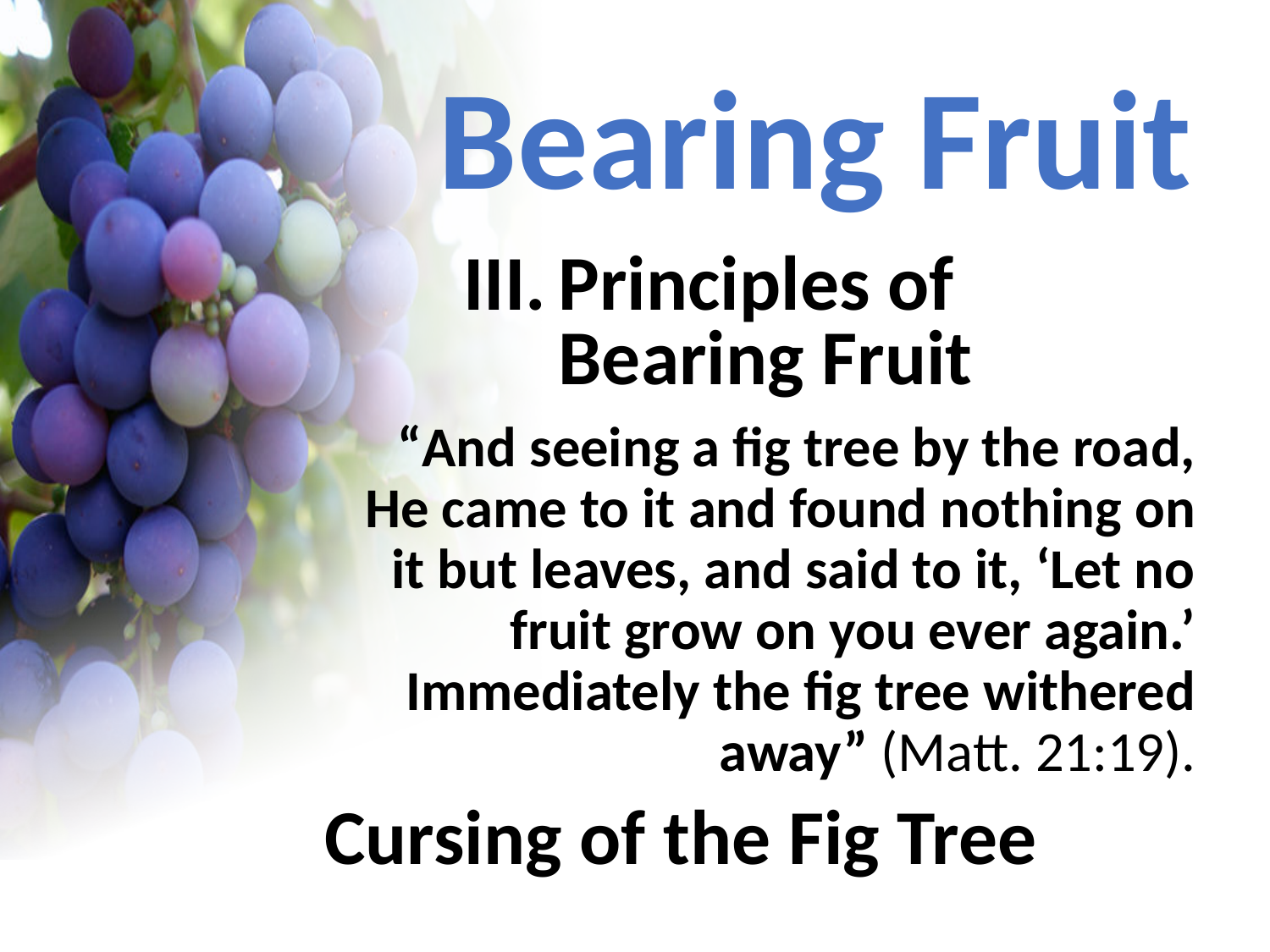

Bearing Fruit
III.	Principles of Bearing Fruit
“And seeing a fig tree by the road, He came to it and found nothing on it but leaves, and said to it, ‘Let no fruit grow on you ever again.’ Immediately the fig tree withered away” (Matt. 21:19).
Cursing of the Fig Tree